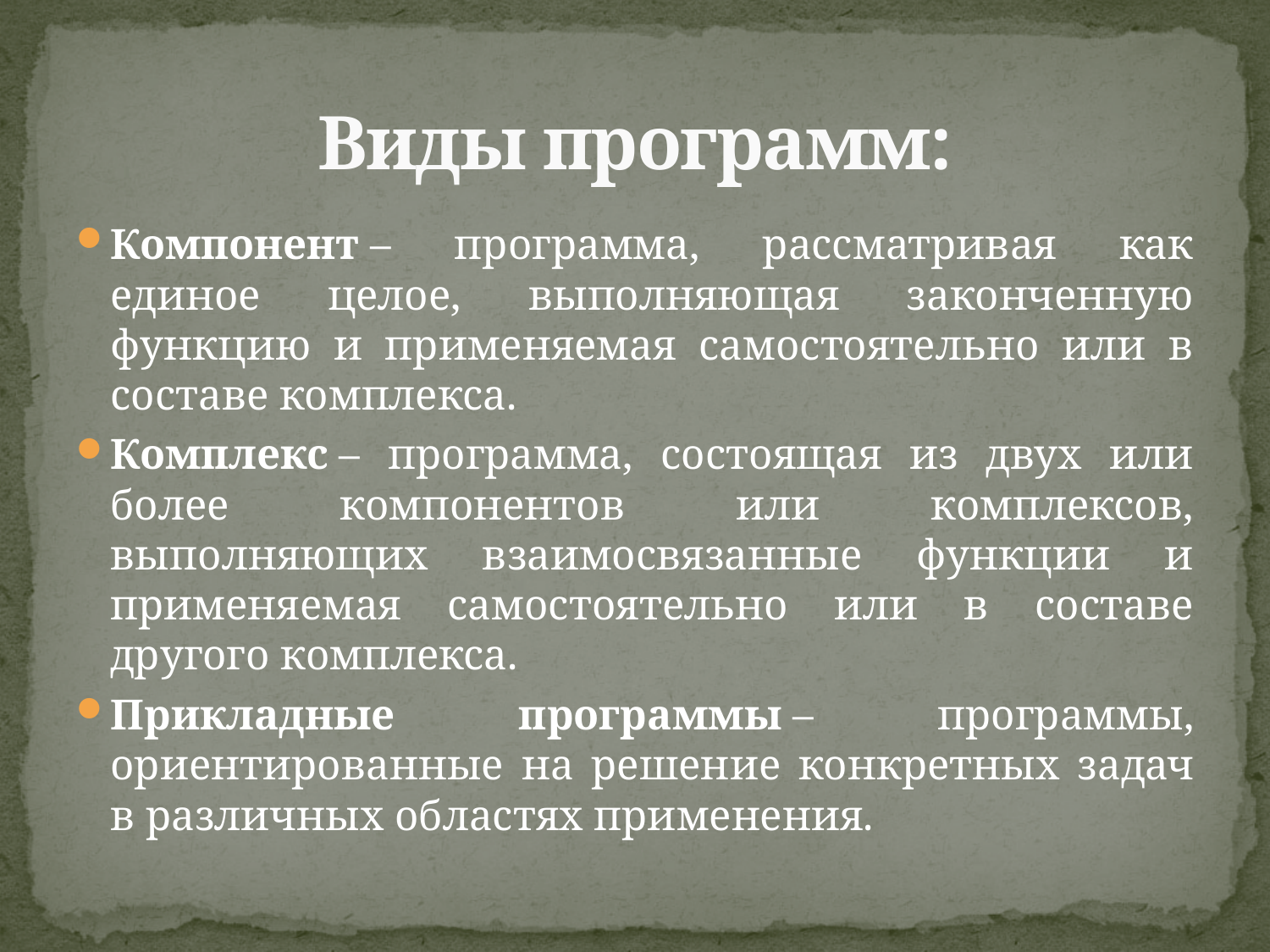

# Виды программ:
Компонент – программа, рассматривая как единое целое, выполняющая законченную функцию и применяемая самостоятельно или в составе комплекса.
Комплекс – программа, состоящая из двух или более компонентов или комплексов, выполняющих взаимосвязанные функции и применяемая самостоятельно или в составе другого комплекса.
Прикладные программы – программы, ориентированные на решение конкретных задач в различных областях применения.